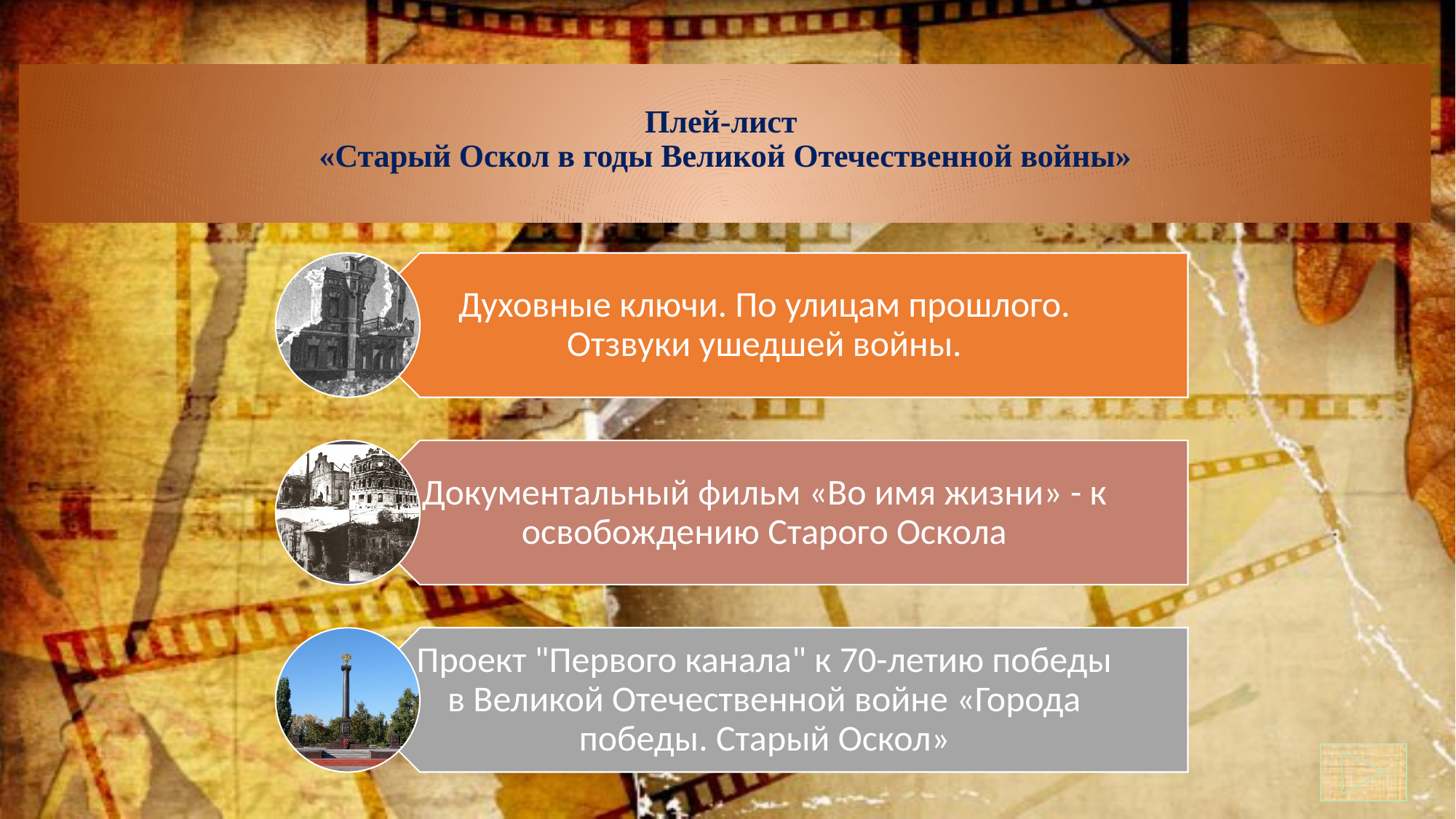

# Плей-лист «Старый Оскол в годы Великой Отечественной войны»
Духовные ключи. По улицам прошлого. Отзвуки ушедшей войны.
Документальный фильм «Во имя жизни» - к освобождению Старого Оскола
Проект "Первого канала" к 70-летию победы в Великой Отечественной войне «Города победы. Старый Оскол»